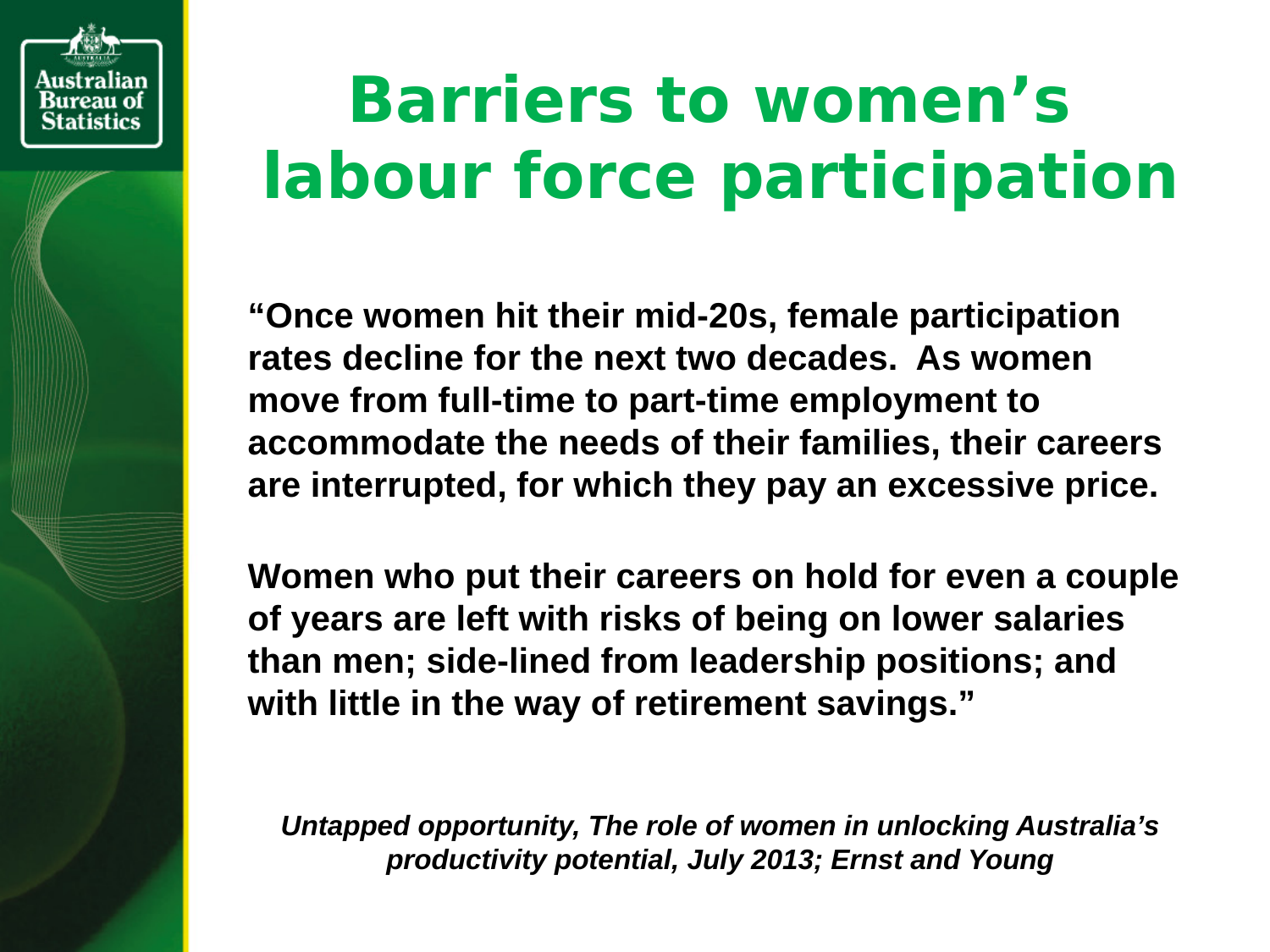

# Barriers to women’s labour force participation
“Once women hit their mid-20s, female participation rates decline for the next two decades.  As women move from full-time to part-time employment to accommodate the needs of their families, their careers are interrupted, for which they pay an excessive price.
Women who put their careers on hold for even a couple of years are left with risks of being on lower salaries than men; side-lined from leadership positions; and with little in the way of retirement savings.”

Untapped opportunity, The role of women in unlocking Australia’s productivity potential, July 2013; Ernst and Young